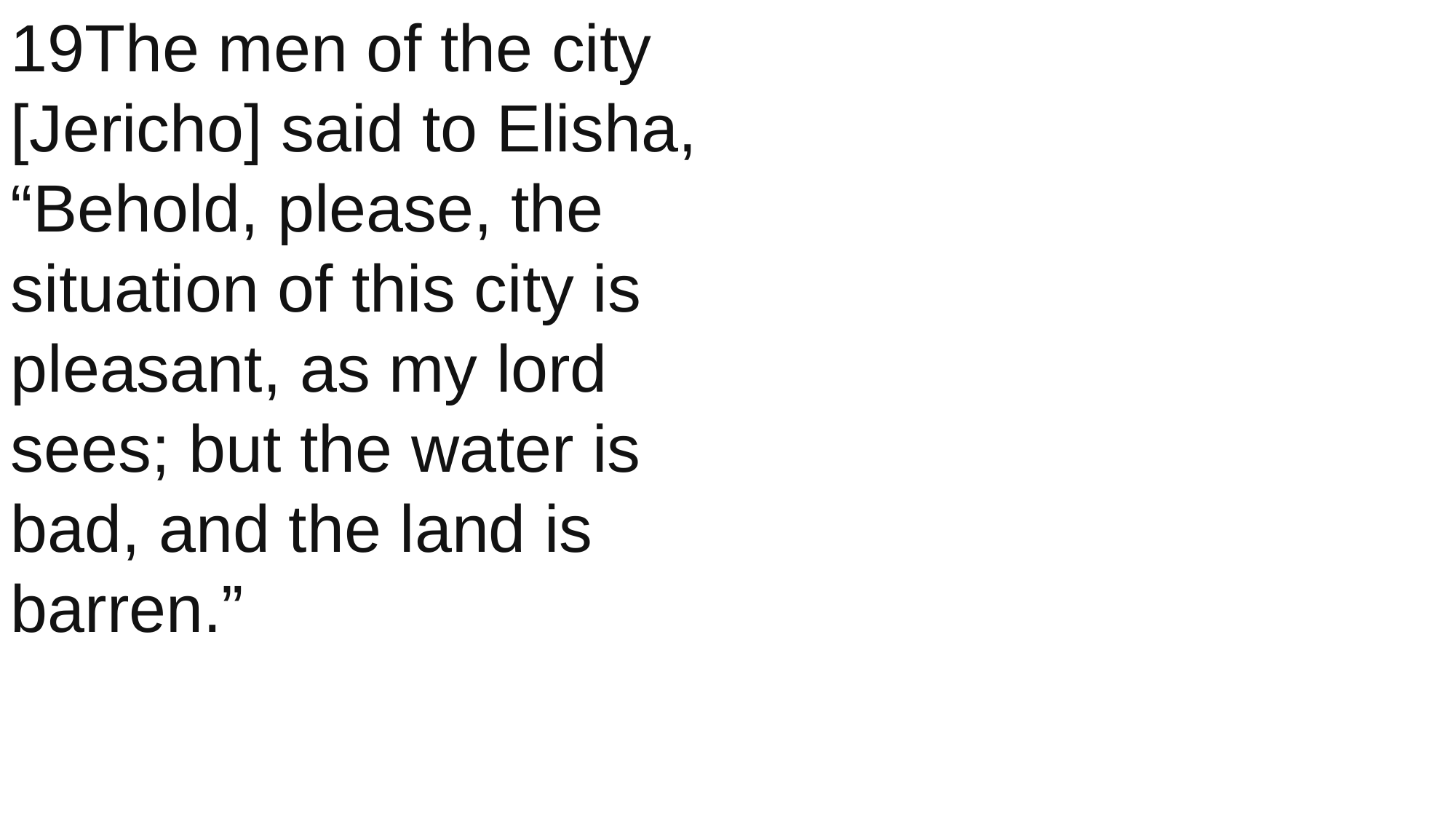

19The men of the city [Jericho] said to Elisha, “Behold, please, the situation of this city is pleasant, as my lord sees; but the water is bad, and the land is barren.”